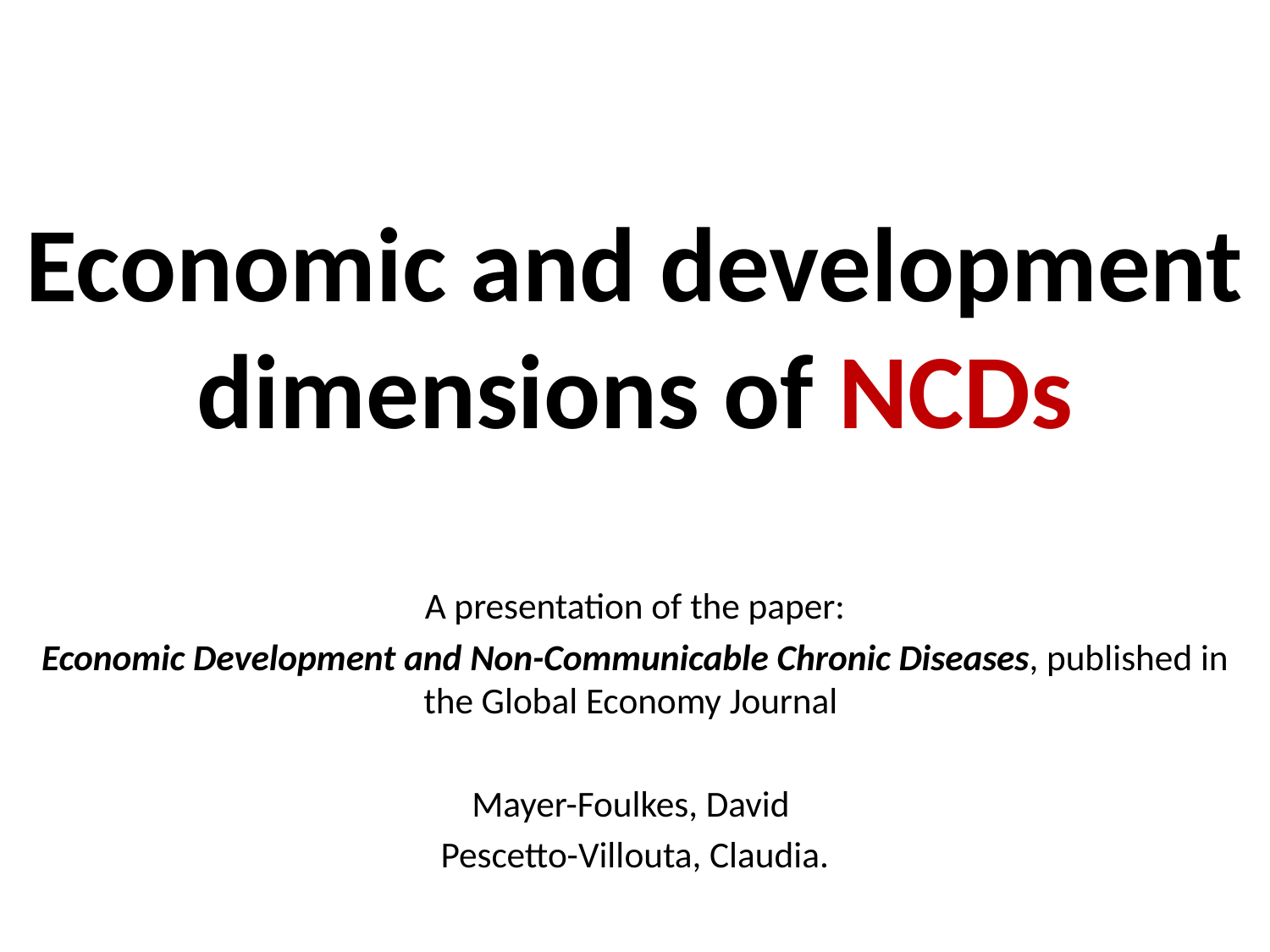

# Economic and development dimensions of NCDs
A presentation of the paper:
Economic Development and Non-Communicable Chronic Diseases, published in the Global Economy Journal

Mayer-Foulkes, David
Pescetto-Villouta, Claudia.